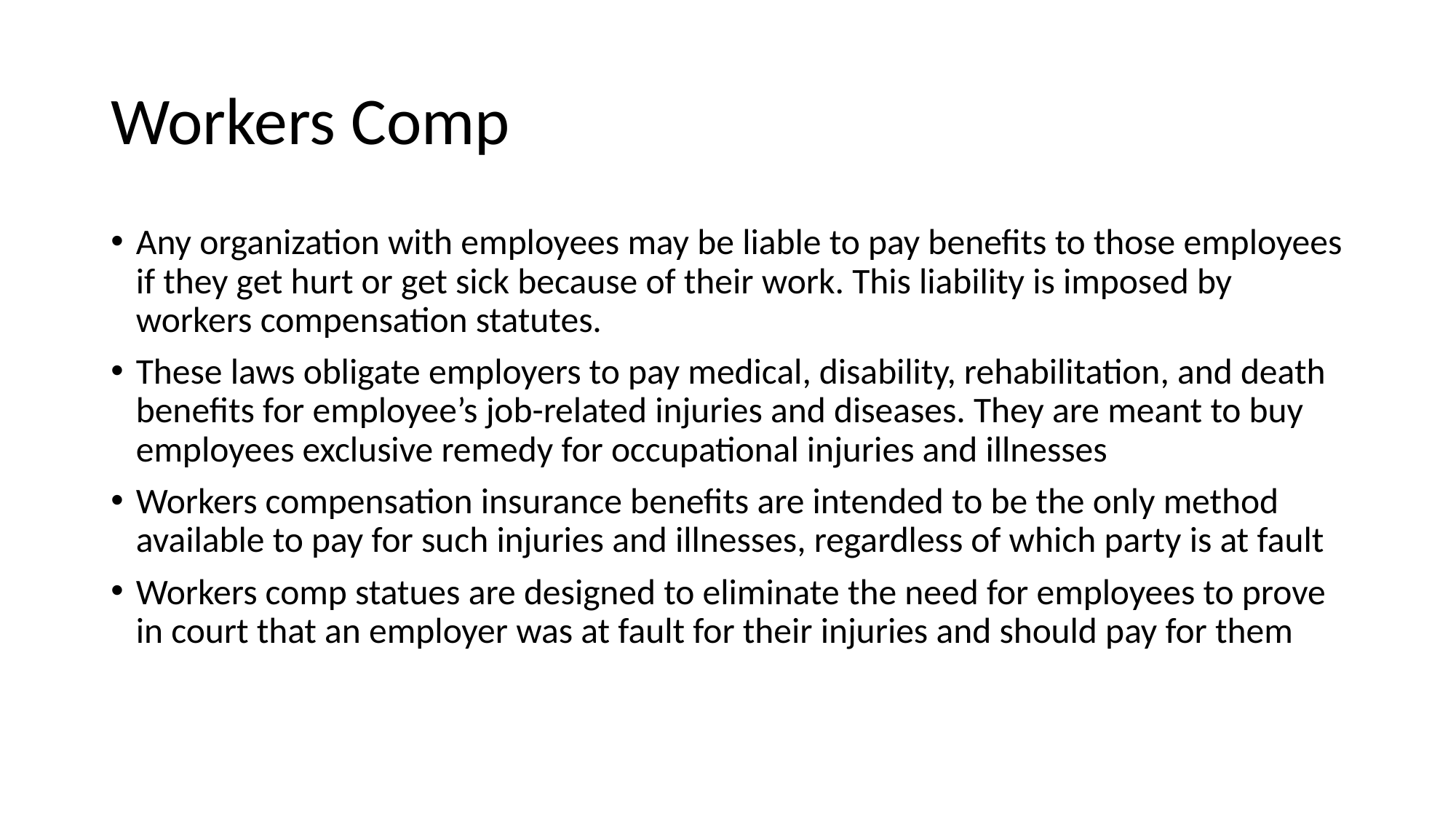

# Workers Comp
Any organization with employees may be liable to pay benefits to those employees if they get hurt or get sick because of their work. This liability is imposed by workers compensation statutes.
These laws obligate employers to pay medical, disability, rehabilitation, and death benefits for employee’s job-related injuries and diseases. They are meant to buy employees exclusive remedy for occupational injuries and illnesses
Workers compensation insurance benefits are intended to be the only method available to pay for such injuries and illnesses, regardless of which party is at fault
Workers comp statues are designed to eliminate the need for employees to prove in court that an employer was at fault for their injuries and should pay for them